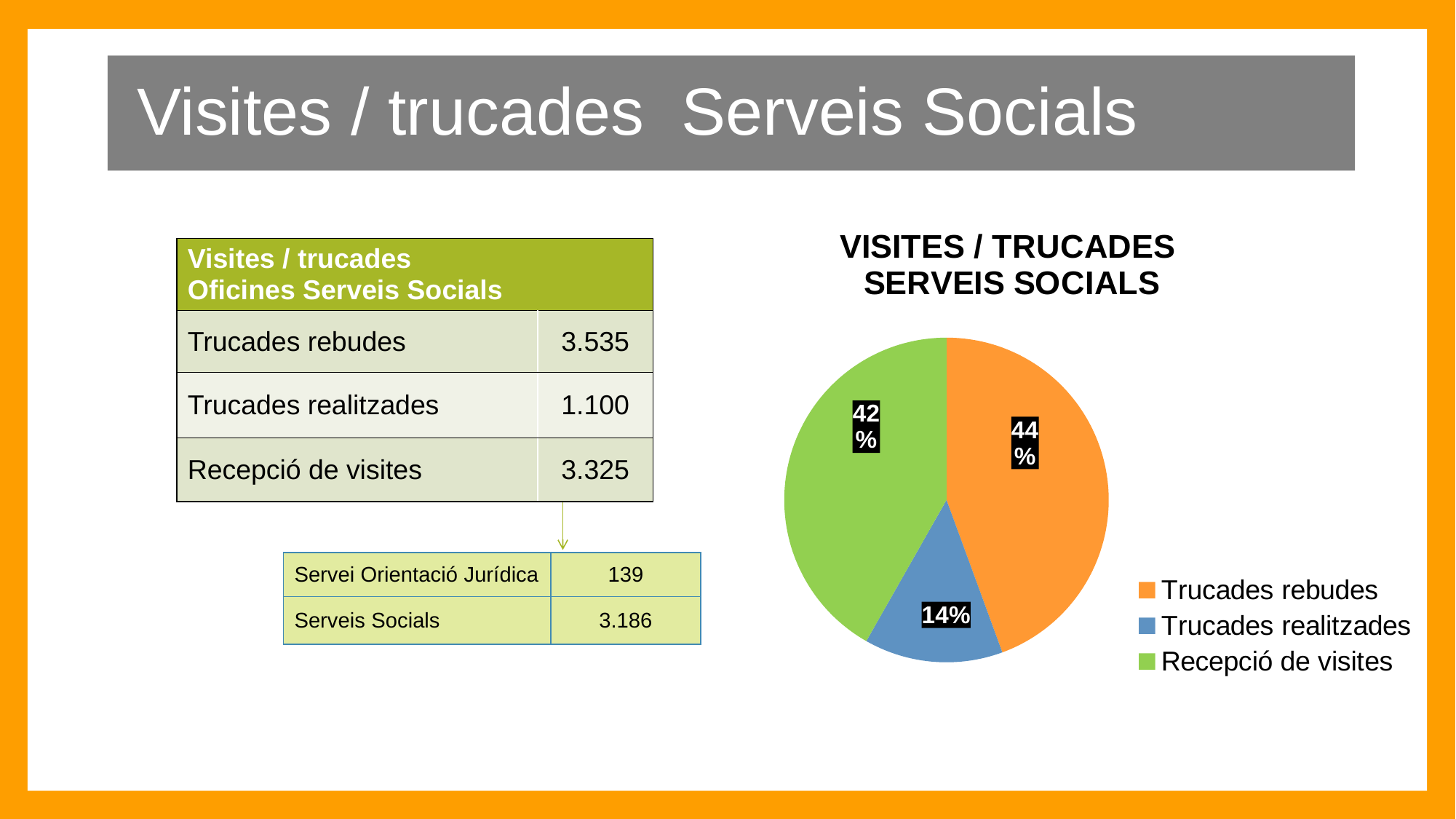

Visites / trucades  Serveis Socials

### Chart: VISITES / TRUCADES
SERVEIS SOCIALS

| Category | Ventas |
|---|---|
| Trucades rebudes | 3535.0 |
| Trucades realitzades | 1100.0 |
| Recepció de visites | 3325.0 |
| Visites / trucades Oficines Serveis Socials |  |
| --- | --- |
| Trucades rebudes | 3.535 |
| Trucades realitzades | 1.100 |
| Recepció de visites | 3.325 |
| Servei Orientació Jurídica | 139 |
| --- | --- |
| Serveis Socials | 3.186 |